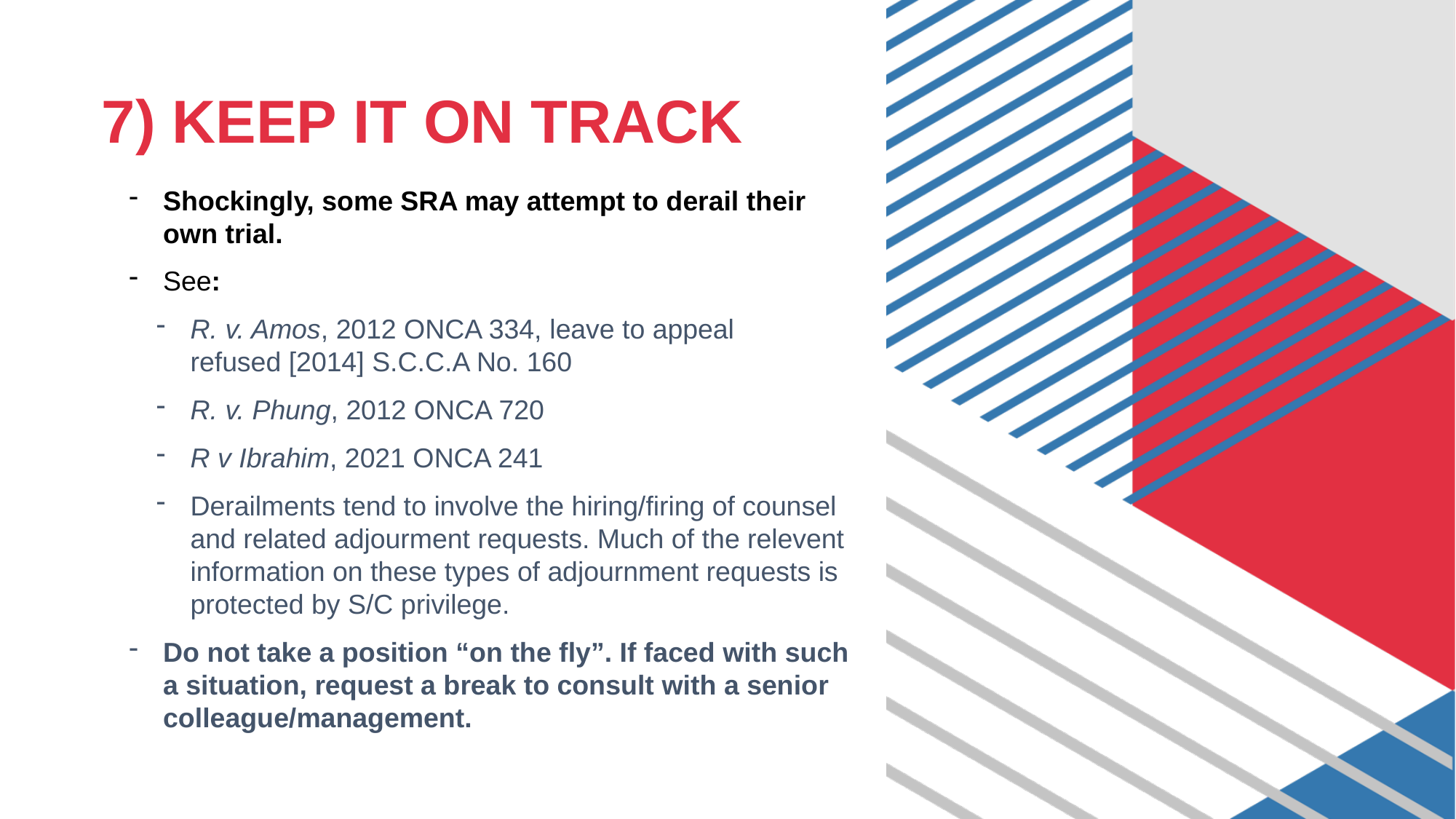

# 7) KEEP IT ON TRACK
Shockingly, some SRA may attempt to derail their own trial.
See:
R. v. Amos, 2012 ONCA 334, leave to appeal refused [2014] S.C.C.A No. 160
R. v. Phung, 2012 ONCA 720
R v Ibrahim, 2021 ONCA 241
Derailments tend to involve the hiring/firing of counsel and related adjourment requests. Much of the relevent information on these types of adjournment requests is protected by S/C privilege.
Do not take a position “on the fly”. If faced with such a situation, request a break to consult with a senior colleague/management.